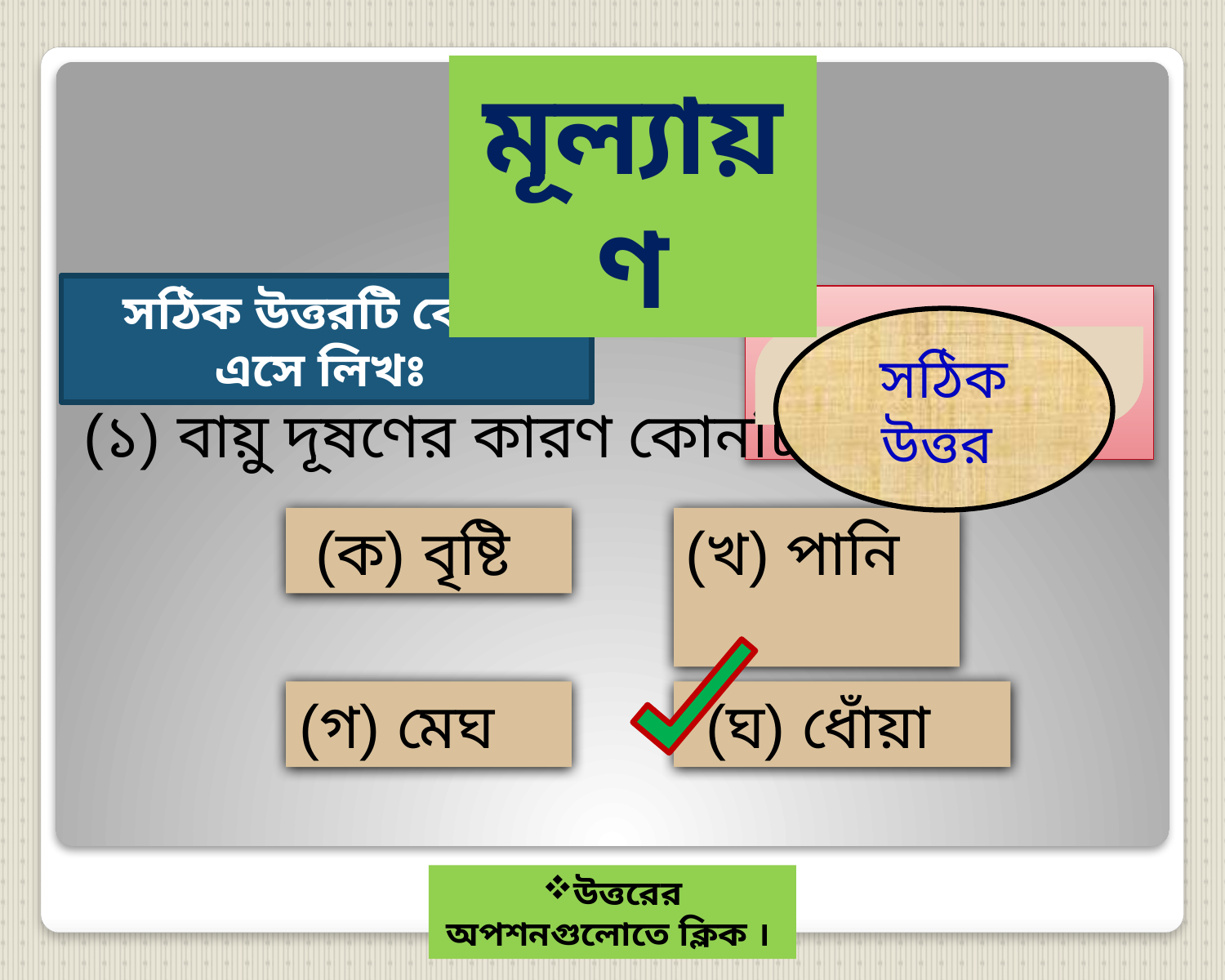

মূল্যায়ণ
সঠিক উত্তরটি বোর্ডে এসে লিখঃ

সঠিক উত্তর
আবার চেষ্টা কর
আবার চেষ্টা কর
আবার চেষ্টা কর
(১) বায়ু দূষণের কারণ কোনটি ?
(ক) বৃষ্টি
(খ) পানি

(গ) মেঘ
(ঘ) ধোঁয়া
উত্তরের অপশনগুলোতে ক্লিক ।